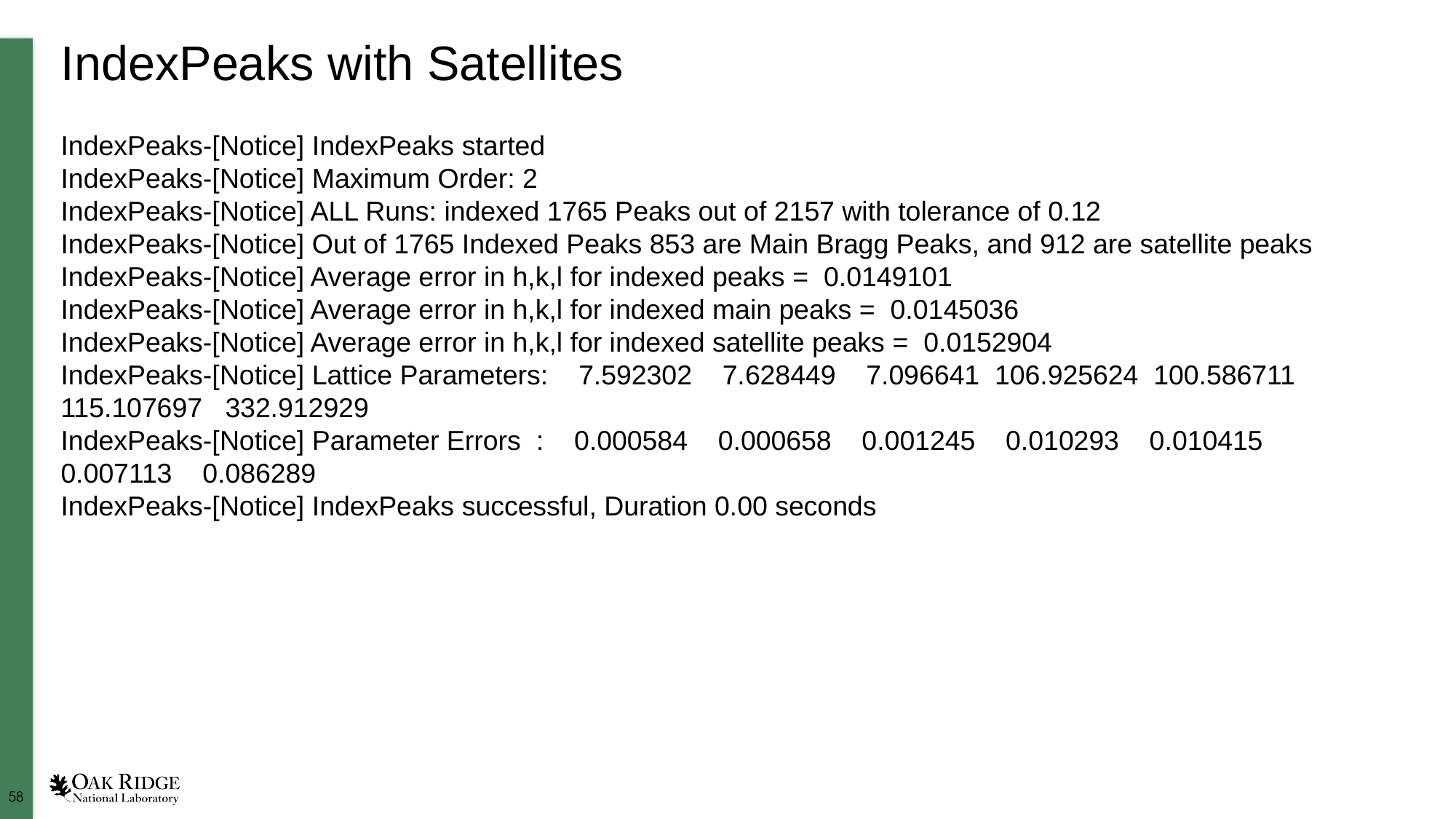

# IndexPeaks with Satellites
IndexPeaks-[Notice] IndexPeaks started
IndexPeaks-[Notice] Maximum Order: 2
IndexPeaks-[Notice] ALL Runs: indexed 1765 Peaks out of 2157 with tolerance of 0.12
IndexPeaks-[Notice] Out of 1765 Indexed Peaks 853 are Main Bragg Peaks, and 912 are satellite peaks
IndexPeaks-[Notice] Average error in h,k,l for indexed peaks =  0.0149101
IndexPeaks-[Notice] Average error in h,k,l for indexed main peaks =  0.0145036
IndexPeaks-[Notice] Average error in h,k,l for indexed satellite peaks =  0.0152904
IndexPeaks-[Notice] Lattice Parameters:    7.592302    7.628449    7.096641  106.925624  100.586711  115.107697   332.912929
IndexPeaks-[Notice] Parameter Errors  :    0.000584    0.000658    0.001245    0.010293    0.010415    0.007113    0.086289
IndexPeaks-[Notice] IndexPeaks successful, Duration 0.00 seconds